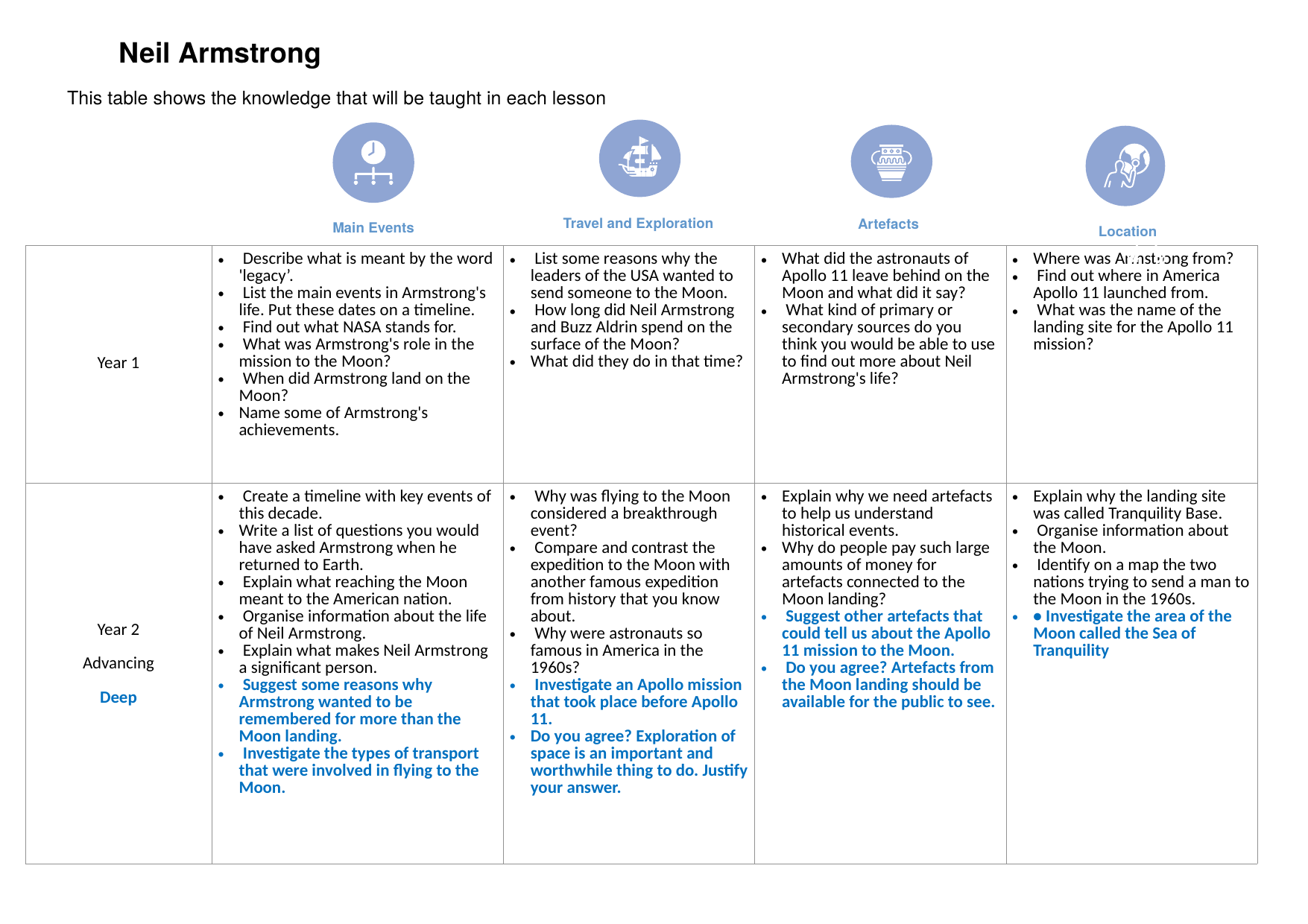

Neil Armstrong
This table shows the knowledge that will be taught in each lesson

Travel and Exploration
Artefacts
Main Events
Location

| Year 1 | Describe what is meant by the word 'legacy’. List the main events in Armstrong's life. Put these dates on a timeline. Find out what NASA stands for. What was Armstrong's role in the mission to the Moon? When did Armstrong land on the Moon? Name some of Armstrong's achievements. | List some reasons why the leaders of the USA wanted to send someone to the Moon. How long did Neil Armstrong and Buzz Aldrin spend on the surface of the Moon? What did they do in that time? | What did the astronauts of Apollo 11 leave behind on the Moon and what did it say? What kind of primary or secondary sources do you think you would be able to use to find out more about Neil Armstrong's life? | Where was Armstrong from? Find out where in America Apollo 11 launched from. What was the name of the landing site for the Apollo 11 mission? |
| --- | --- | --- | --- | --- |
| Year 2 Advancing Deep | Create a timeline with key events of this decade. Write a list of questions you would have asked Armstrong when he returned to Earth. Explain what reaching the Moon meant to the American nation. Organise information about the life of Neil Armstrong. Explain what makes Neil Armstrong a significant person. Suggest some reasons why Armstrong wanted to be remembered for more than the Moon landing. Investigate the types of transport that were involved in flying to the Moon. | Why was flying to the Moon considered a breakthrough event? Compare and contrast the expedition to the Moon with another famous expedition from history that you know about. Why were astronauts so famous in America in the 1960s? Investigate an Apollo mission that took place before Apollo 11. Do you agree? Exploration of space is an important and worthwhile thing to do. Justify your answer. | Explain why we need artefacts to help us understand historical events. Why do people pay such large amounts of money for artefacts connected to the Moon landing? Suggest other artefacts that could tell us about the Apollo 11 mission to the Moon. Do you agree? Artefacts from the Moon landing should be available for the public to see. | Explain why the landing site was called Tranquility Base. Organise information about the Moon. Identify on a map the two nations trying to send a man to the Moon in the 1960s. • Investigate the area of the Moon called the Sea of Tranquility |